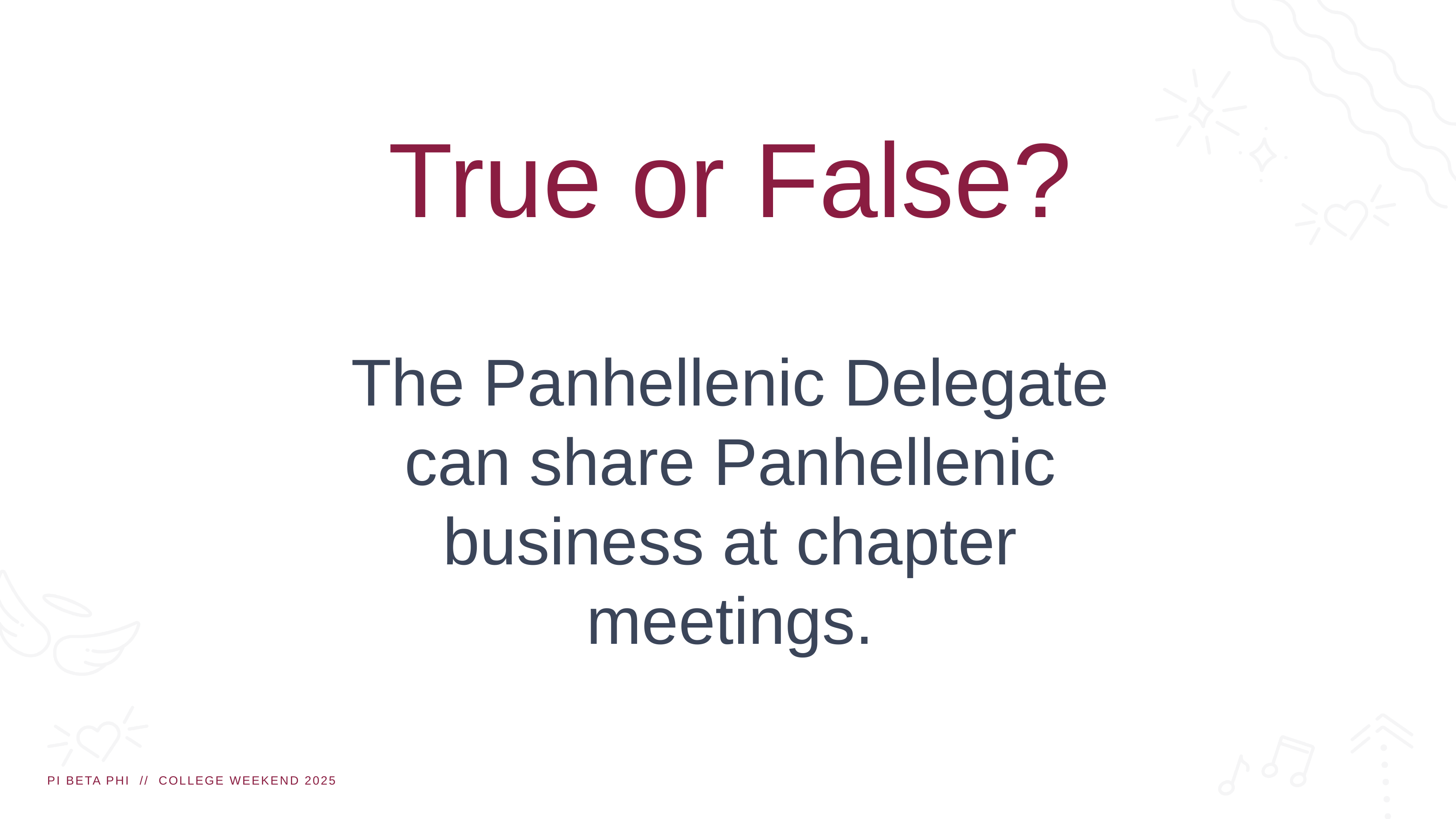

# True or False?
The Panhellenic Delegate can share Panhellenic business at chapter meetings.